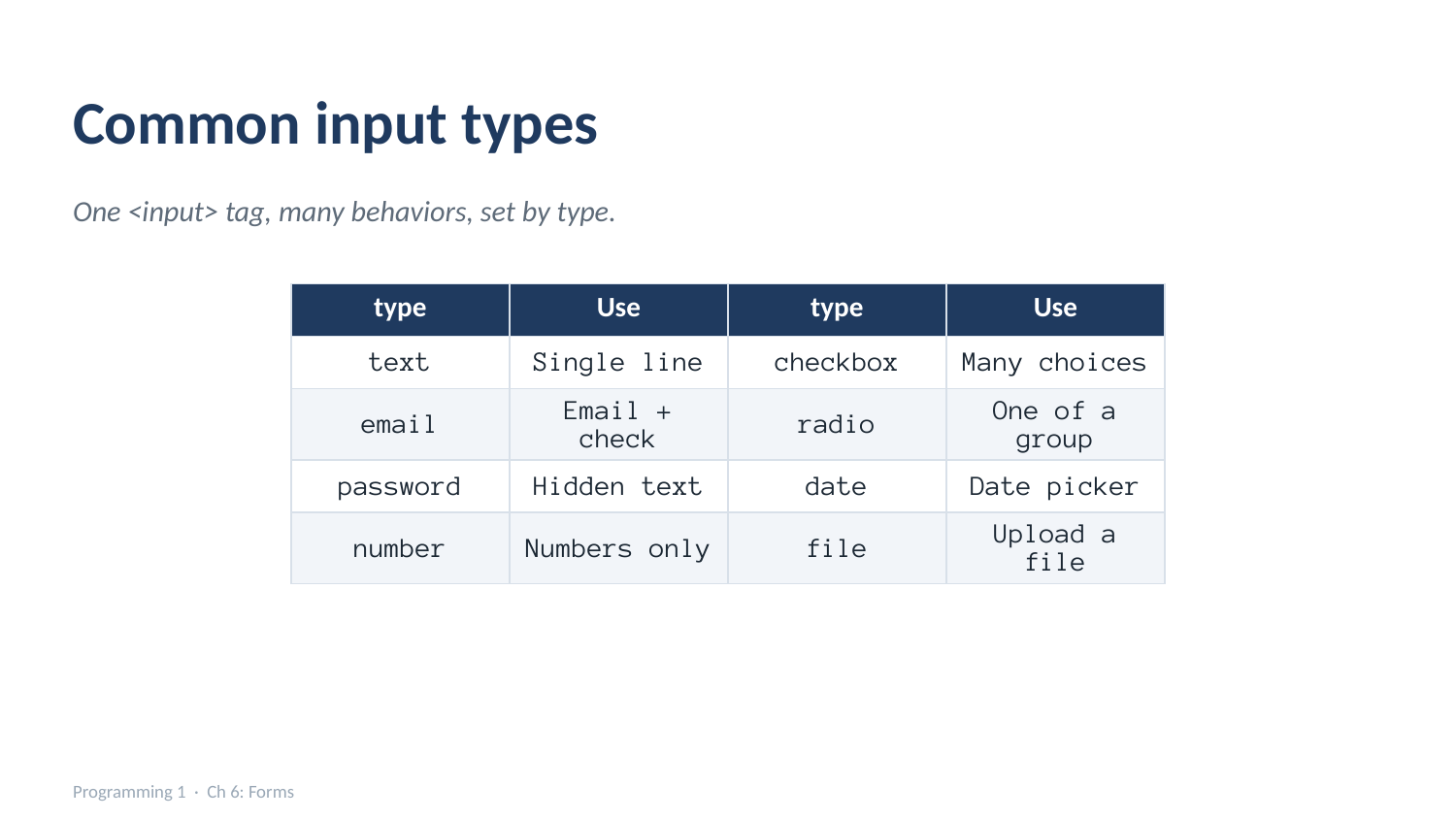

Common input types
One <input> tag, many behaviors, set by type.
| type | Use | type | Use |
| --- | --- | --- | --- |
| text | Single line | checkbox | Many choices |
| email | Email + check | radio | One of a group |
| password | Hidden text | date | Date picker |
| number | Numbers only | file | Upload a file |
Programming 1  ·  Ch 6: Forms